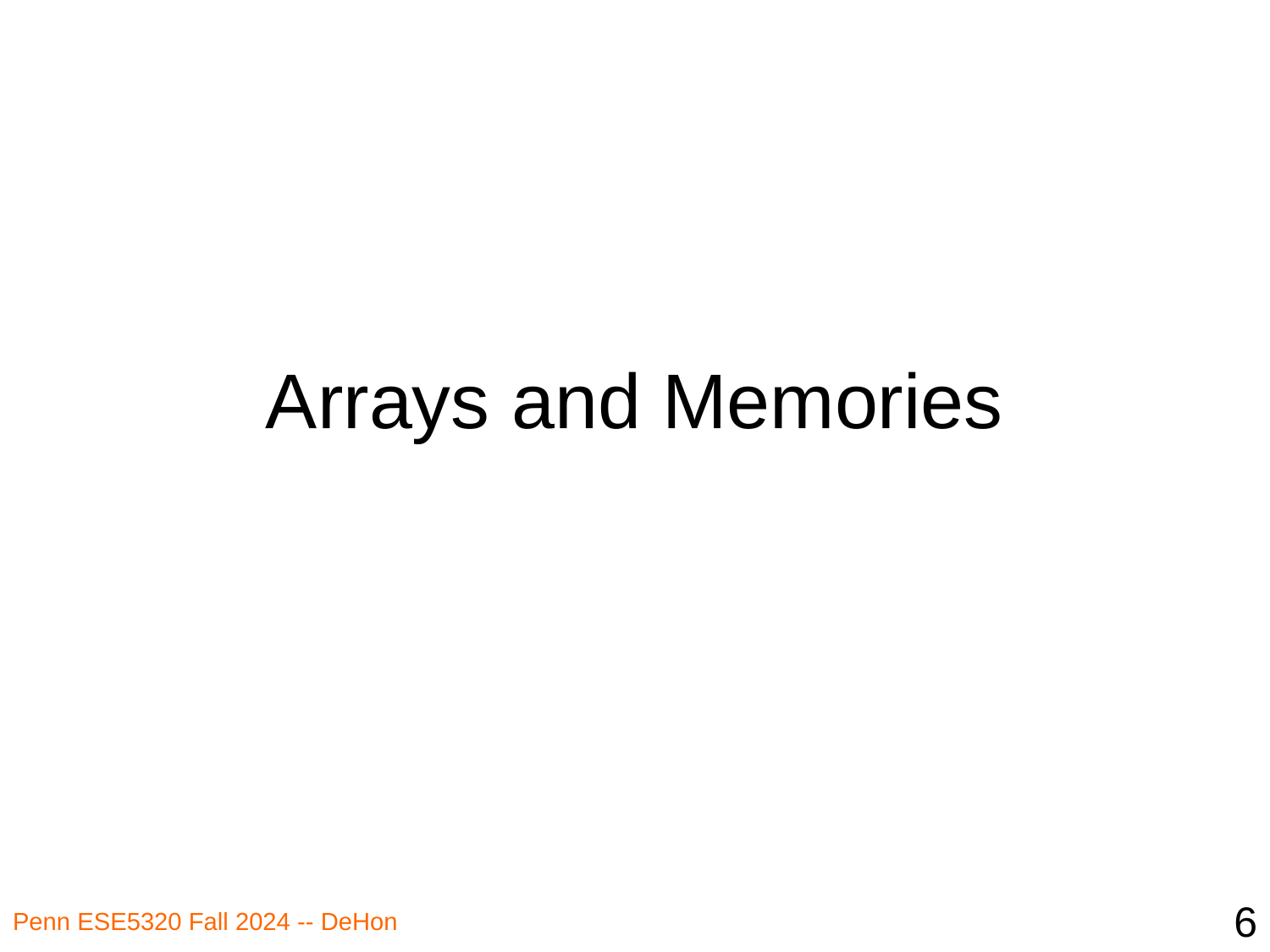

# Arrays and Memories

6
Penn ESE5320 Fall 2024 -- DeHon